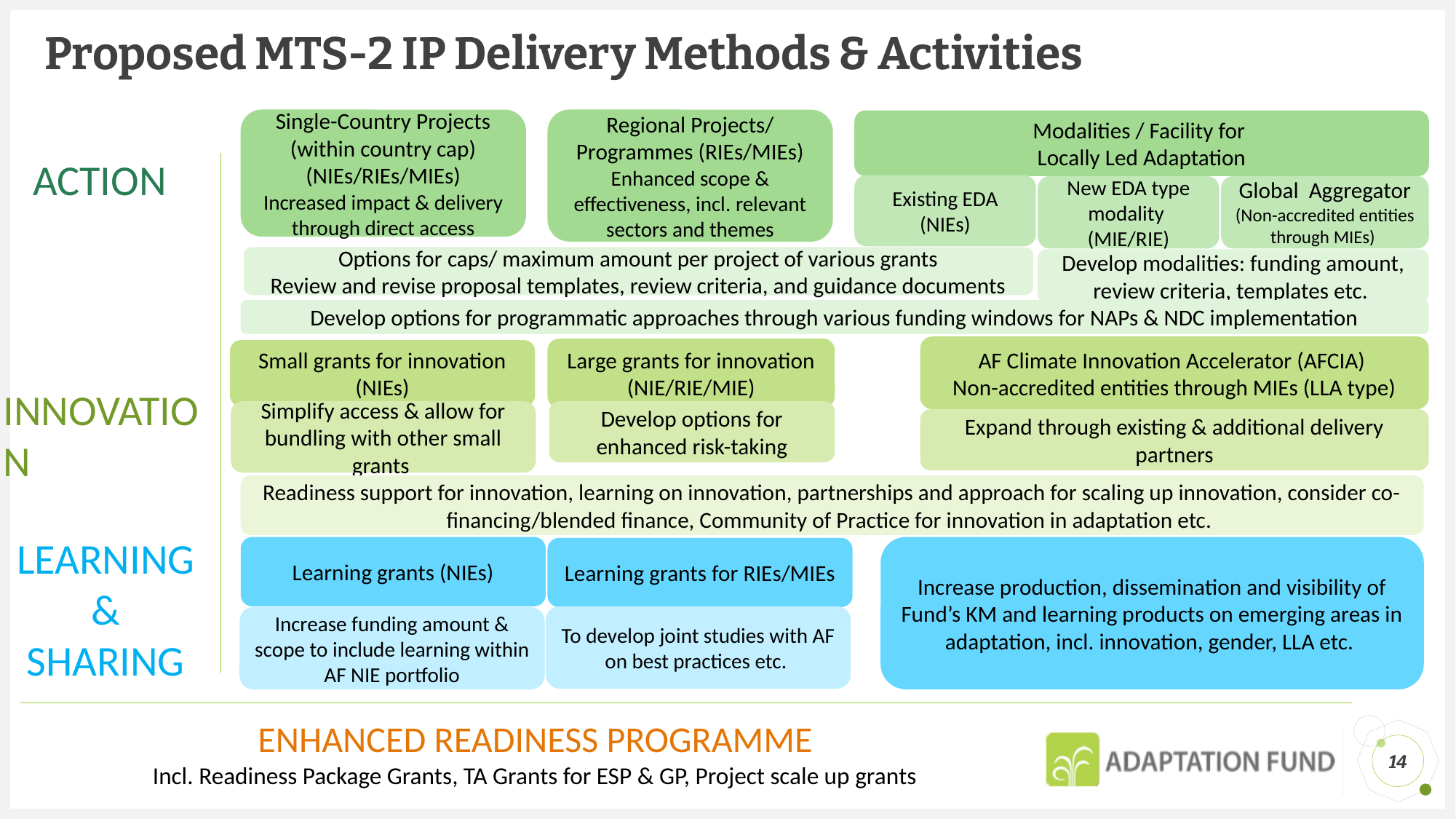

# Proposed MTS-2 IP Delivery Methods & Activities
Single-Country Projects (within country cap) (NIEs/RIEs/MIEs)
Increased impact & delivery through direct access
Regional Projects/ Programmes (RIEs/MIEs)
Enhanced scope & effectiveness, incl. relevant sectors and themes
Modalities / Facility for
Locally Led Adaptation
ACTION
Existing EDA (NIEs)
New EDA type modality  (MIE/RIE)

Global  Aggregator
(Non-accredited entities through MIEs)

Options for caps/ maximum amount per project of various grants
Review and revise proposal templates, review criteria, and guidance documents
Develop modalities: funding amount, review criteria, templates etc.
Develop options for programmatic approaches through various funding windows for NAPs & NDC implementation
AF Climate Innovation Accelerator (AFCIA)
Non-accredited entities through MIEs (LLA type)
Large grants for innovation (NIE/RIE/MIE)
Small grants for innovation (NIEs)
INNOVATION
Simplify access & allow for bundling with other small grants
Develop options for enhanced risk-taking
Expand through existing & additional delivery partners
Readiness support for innovation, learning on innovation, partnerships and approach for scaling up innovation, consider co-financing/blended finance, Community of Practice for innovation in adaptation etc.
LEARNING & SHARING
Increase production, dissemination and visibility of Fund’s KM and learning products on emerging areas in adaptation, incl. innovation, gender, LLA etc.
Learning grants (NIEs)
Learning grants for RIEs/MIEs
To develop joint studies with AF on best practices etc.
Increase funding amount & scope to include learning within AF NIE portfolio
ENHANCED READINESS PROGRAMME
Incl. Readiness Package Grants, TA Grants for ESP & GP, Project scale up grants
14